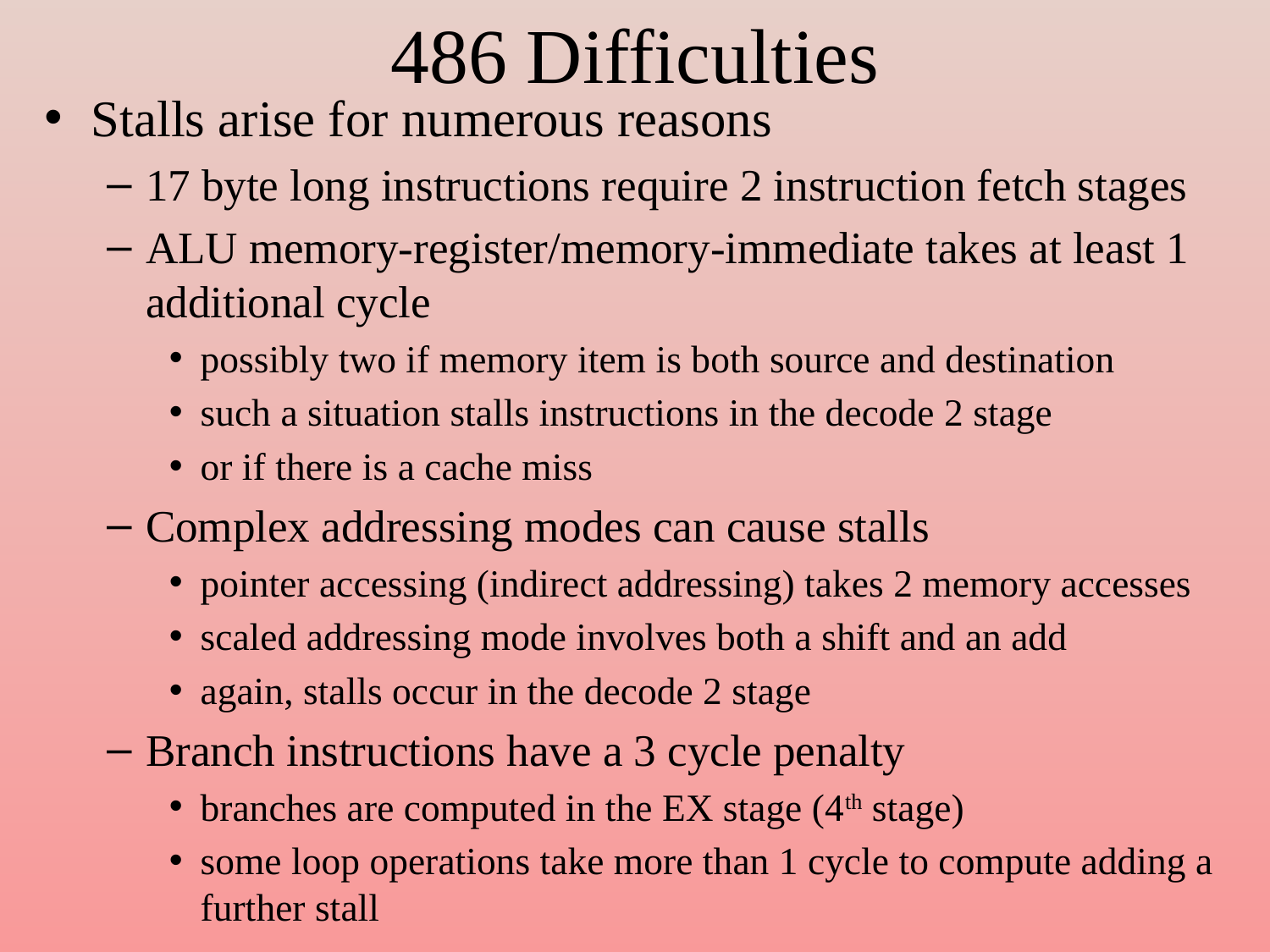

486 Difficulties
Stalls arise for numerous reasons
17 byte long instructions require 2 instruction fetch stages
ALU memory-register/memory-immediate takes at least 1 additional cycle
possibly two if memory item is both source and destination
such a situation stalls instructions in the decode 2 stage
or if there is a cache miss
Complex addressing modes can cause stalls
pointer accessing (indirect addressing) takes 2 memory accesses
scaled addressing mode involves both a shift and an add
again, stalls occur in the decode 2 stage
Branch instructions have a 3 cycle penalty
branches are computed in the EX stage (4th stage)
some loop operations take more than 1 cycle to compute adding a further stall